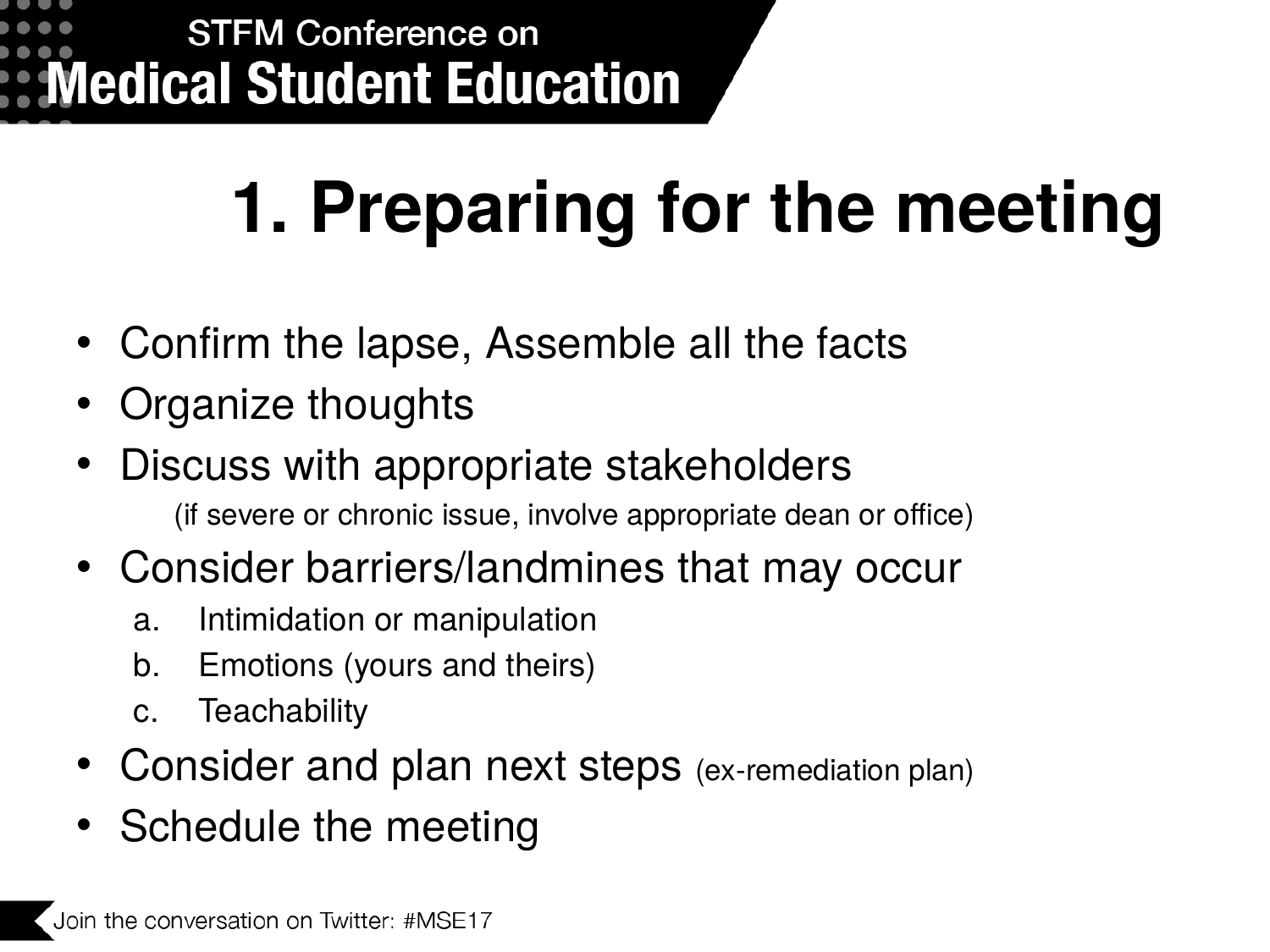

# 1. Preparing for the meeting
Confirm the lapse, Assemble all the facts
Organize thoughts
Discuss with appropriate stakeholders
		(if severe or chronic issue, involve appropriate dean or office)
Consider barriers/landmines that may occur
Intimidation or manipulation
Emotions (yours and theirs)
Teachability
Consider and plan next steps (ex-remediation plan)
Schedule the meeting